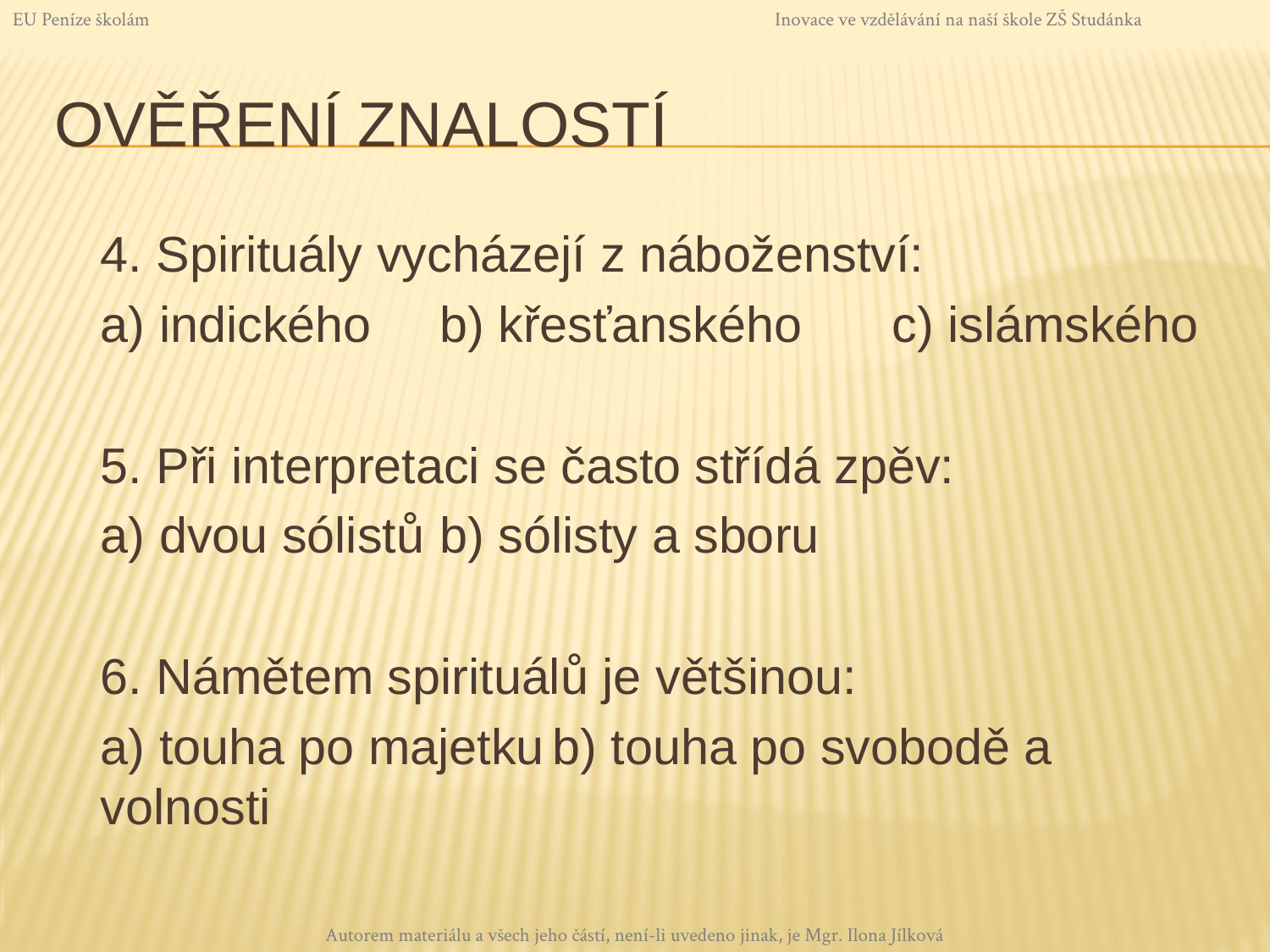

EU Peníze školám	                                                         			Inovace ve vzdělávání na naší škole ZŠ Studánka
# Ověření znalostí
	4. Spirituály vycházejí z náboženství:
	a) indického	b) křesťanského	c) islámského

	5. Při interpretaci se často střídá zpěv:
	a) dvou sólistů		b) sólisty a sboru

	6. Námětem spirituálů je většinou:
	a) touha po majetku	b) touha po svobodě a volnosti
Autorem materiálu a všech jeho částí, není-li uvedeno jinak, je Mgr. Ilona Jílková